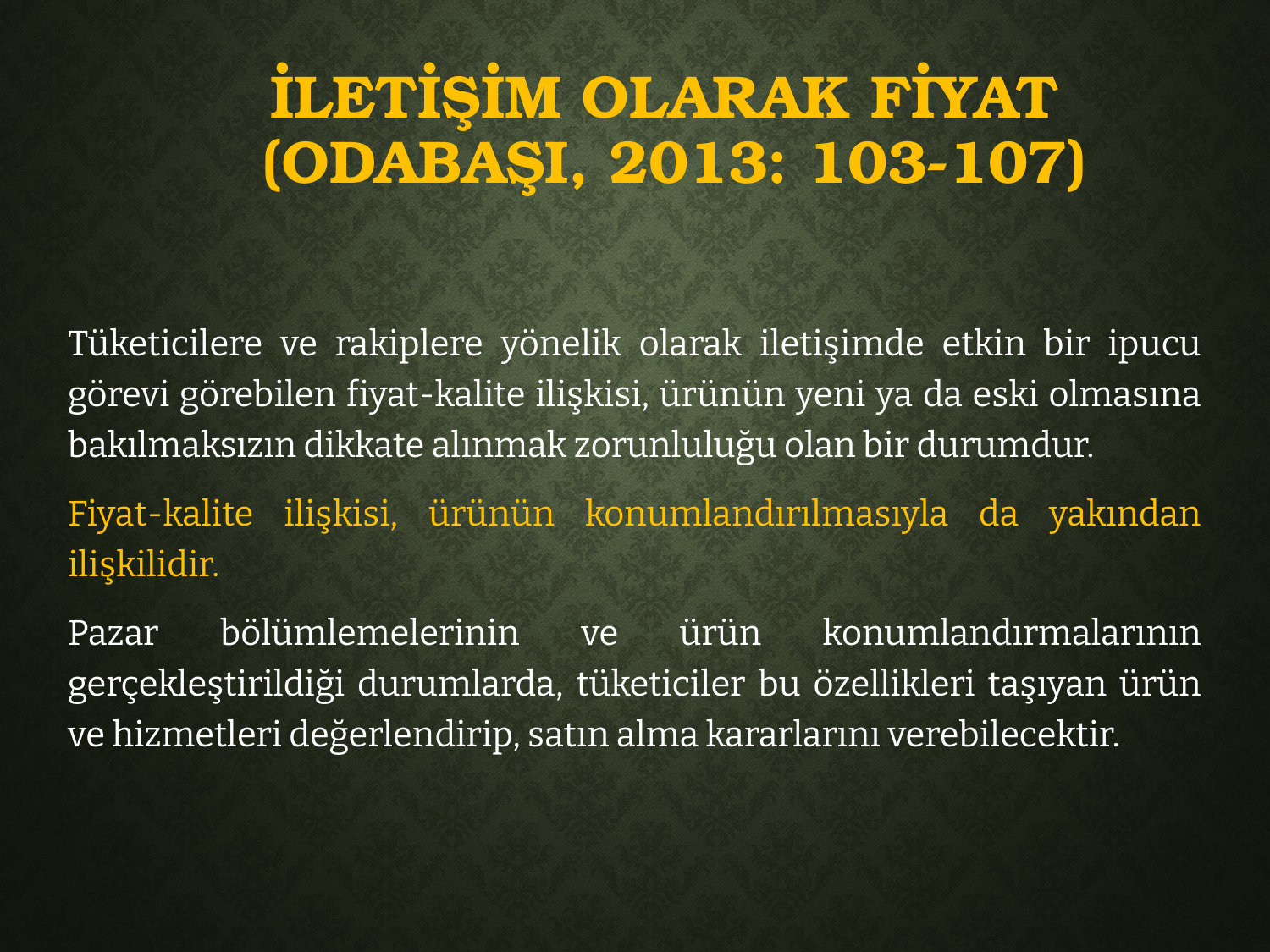

# İletişim Olarak Fİyat (Odabaşı, 2013: 103-107)
Tüketicilere ve rakiplere yönelik olarak iletişimde etkin bir ipucu görevi görebilen fiyat-kalite ilişkisi, ürünün yeni ya da eski olmasına bakılmaksızın dikkate alınmak zorunluluğu olan bir durumdur.
Fiyat-kalite ilişkisi, ürünün konumlandırılmasıyla da yakından ilişkilidir.
Pazar bölümlemelerinin ve ürün konumlandırmalarının gerçekleştirildiği durumlarda, tüketiciler bu özellikleri taşıyan ürün ve hizmetleri değerlendirip, satın alma kararlarını verebilecektir.